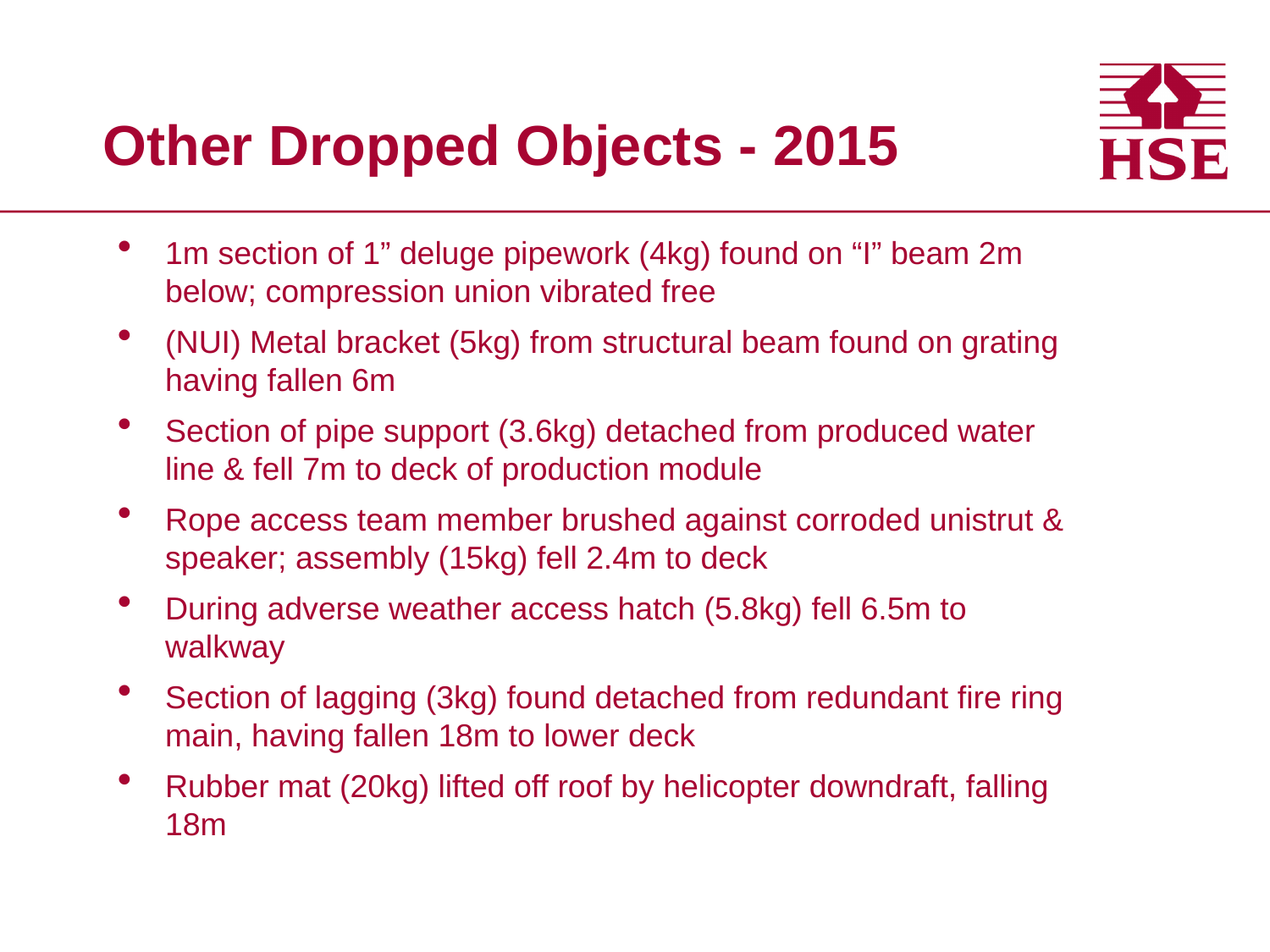

# Other Dropped Objects - 2015
1m section of 1” deluge pipework (4kg) found on “I” beam 2m below; compression union vibrated free
(NUI) Metal bracket (5kg) from structural beam found on grating having fallen 6m
Section of pipe support (3.6kg) detached from produced water line & fell 7m to deck of production module
Rope access team member brushed against corroded unistrut & speaker; assembly (15kg) fell 2.4m to deck
During adverse weather access hatch (5.8kg) fell 6.5m to walkway
Section of lagging (3kg) found detached from redundant fire ring main, having fallen 18m to lower deck
Rubber mat (20kg) lifted off roof by helicopter downdraft, falling 18m